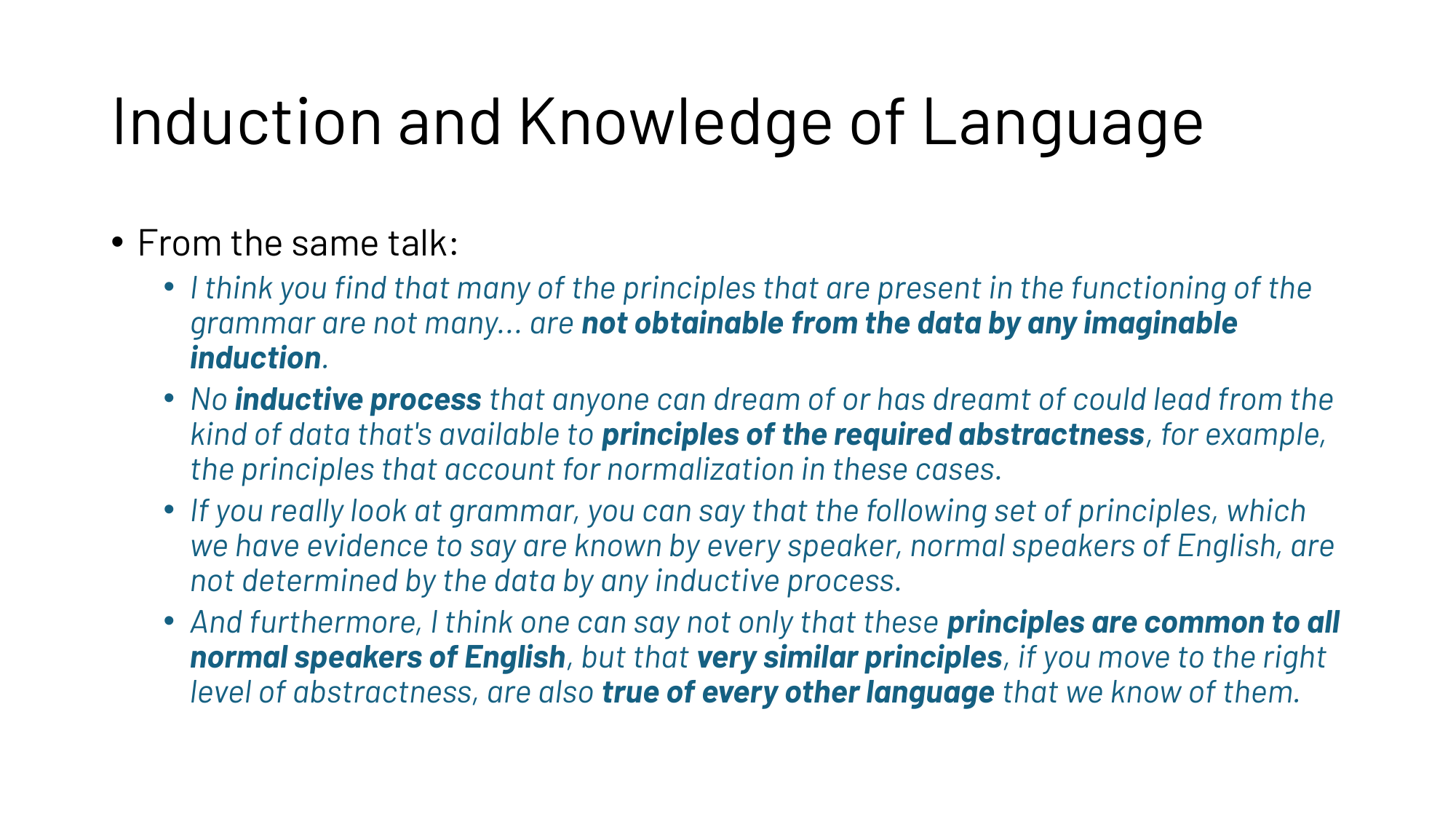

# Induction and Knowledge of Language
From the same talk:
I think you find that many of the principles that are present in the functioning of the grammar are not many... are not obtainable from the data by any imaginable induction.
No inductive process that anyone can dream of or has dreamt of could lead from the kind of data that's available to principles of the required abstractness, for example, the principles that account for normalization in these cases.
If you really look at grammar, you can say that the following set of principles, which we have evidence to say are known by every speaker, normal speakers of English, are not determined by the data by any inductive process.
And furthermore, I think one can say not only that these principles are common to all normal speakers of English, but that very similar principles, if you move to the right level of abstractness, are also true of every other language that we know of them.